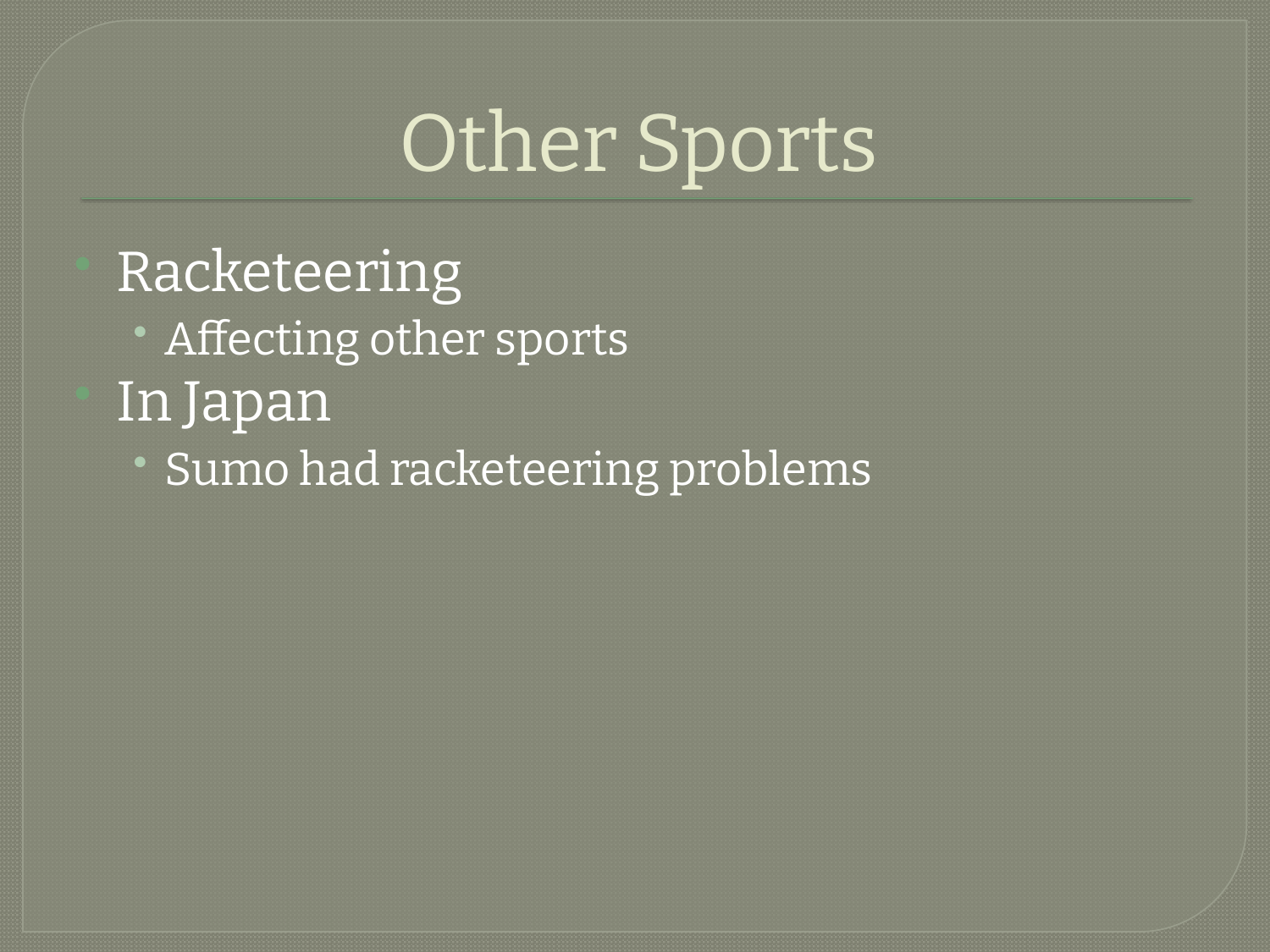

# Other Sports
Racketeering
Affecting other sports
In Japan
Sumo had racketeering problems